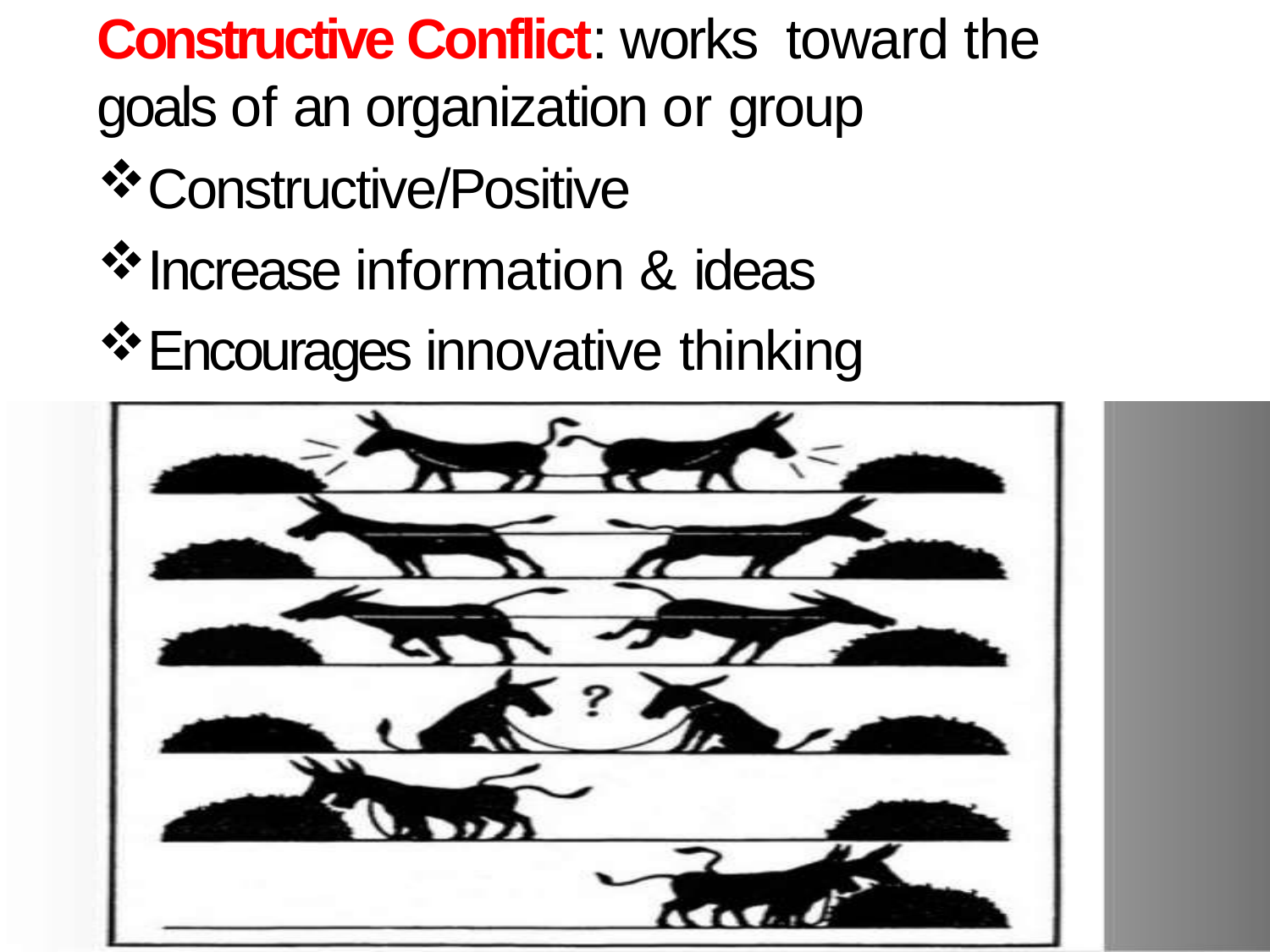

Constructive Conflict: works  toward the goals of an organization or group
Constructive/Positive
Increase information & ideas
Encourages innovative thinking